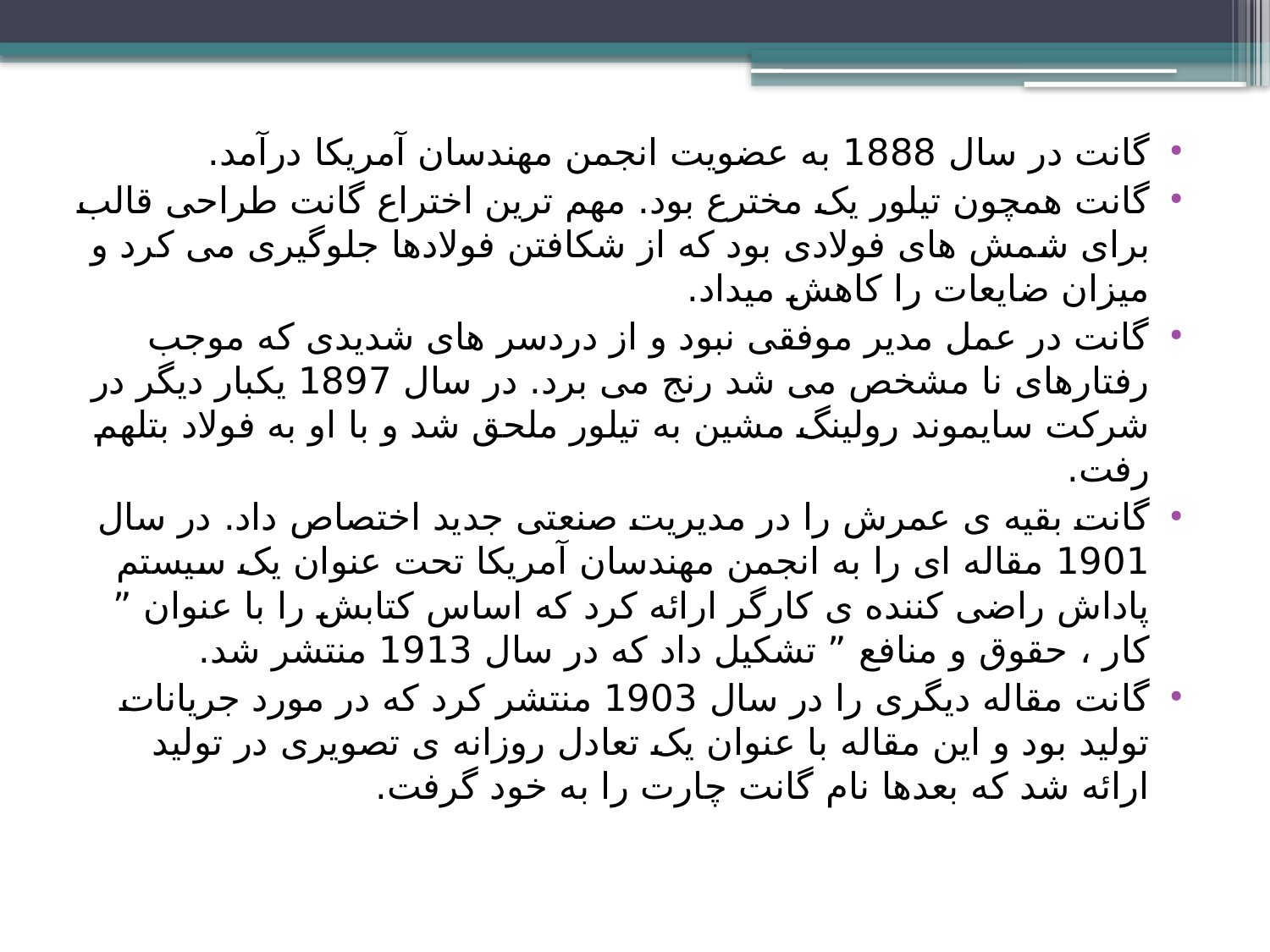

گانت در سال 1888 به عضویت انجمن مهندسان آمریکا درآمد.
گانت همچون تیلور یک مخترع بود. مهم ترین اختراع گانت طراحی قالب برای شمش های فولادی بود که از شکافتن فولادها جلوگیری می کرد و میزان ضایعات را کاهش میداد.
گانت در عمل مدیر موفقی نبود و از دردسر های شدیدی که موجب رفتارهای نا مشخص می شد رنج می برد. در سال 1897 یکبار دیگر در شرکت سایموند رولینگ مشین به تیلور ملحق شد و با او به فولاد بتلهم رفت.
گانت بقیه ی عمرش را در مدیریت صنعتی جدید اختصاص داد. در سال 1901 مقاله ای را به انجمن مهندسان آمریکا تحت عنوان یک سیستم پاداش راضی کننده ی کارگر ارائه کرد که اساس کتابش را با عنوان ” کار ، حقوق و منافع ” تشکیل داد که در سال 1913 منتشر شد.
گانت مقاله دیگری را در سال 1903 منتشر کرد که در مورد جریانات تولید بود و این مقاله با عنوان یک تعادل روزانه ی تصویری در تولید ارائه شد که بعدها نام گانت چارت را به خود گرفت.